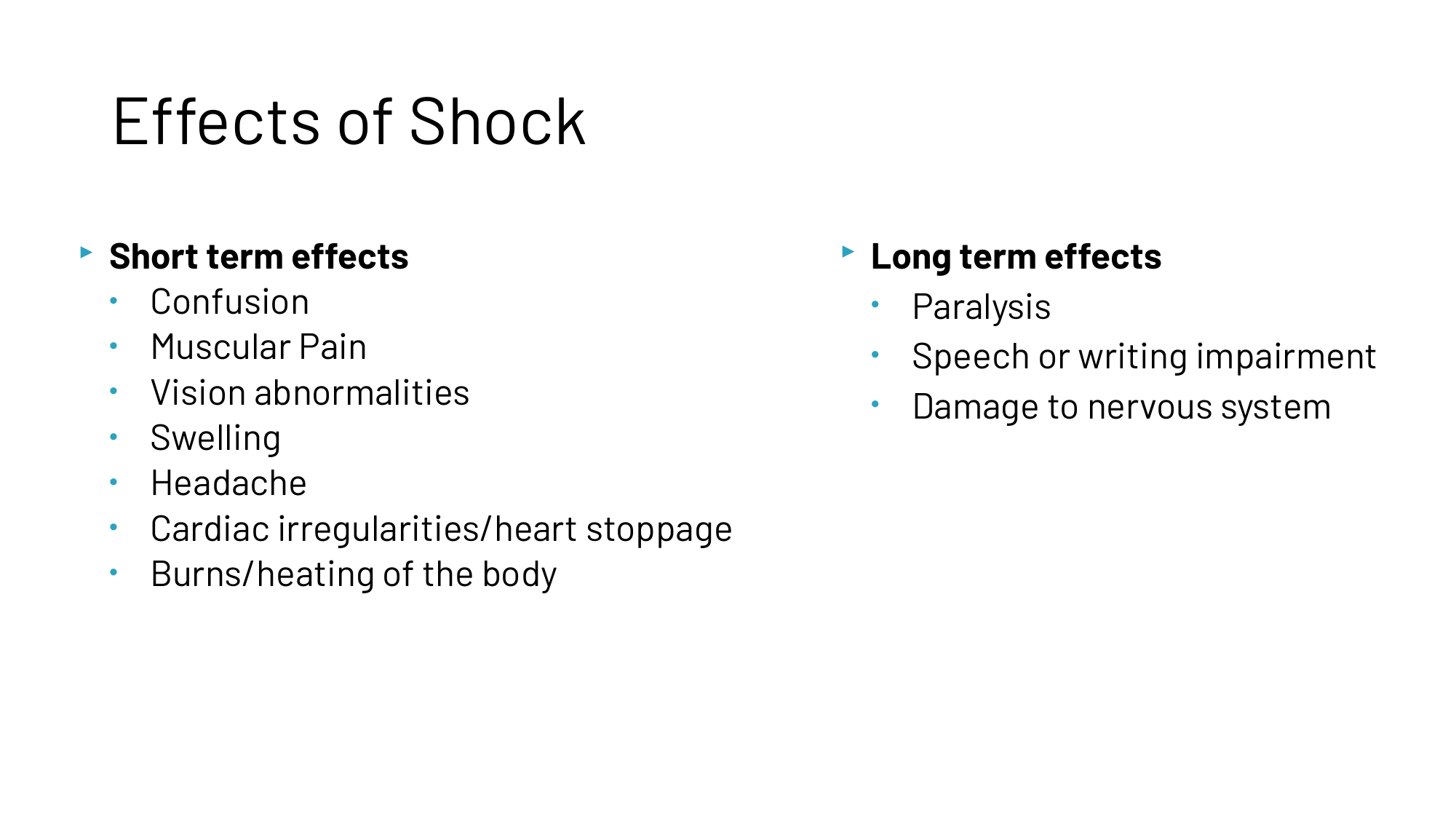

# Effects of Shock
Short term effects
Confusion
Muscular Pain
Vision abnormalities
Swelling
Headache
Cardiac irregularities/heart stoppage
Burns/heating of the body

Long term effects
Paralysis
Speech or writing impairment
Damage to nervous system